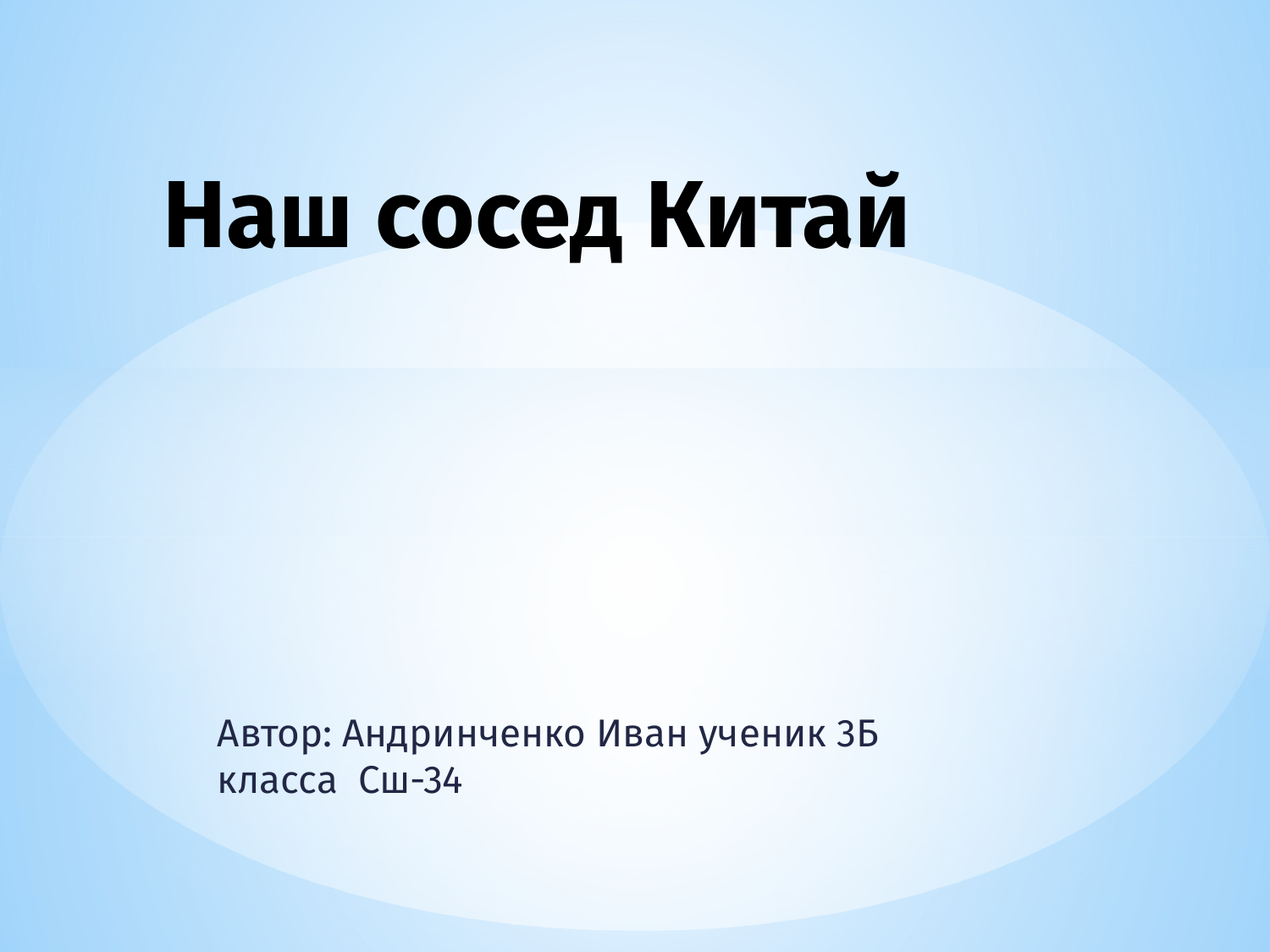

# Наш сосед Китай
Автор: Андринченко Иван ученик 3Б класса  Сш-34